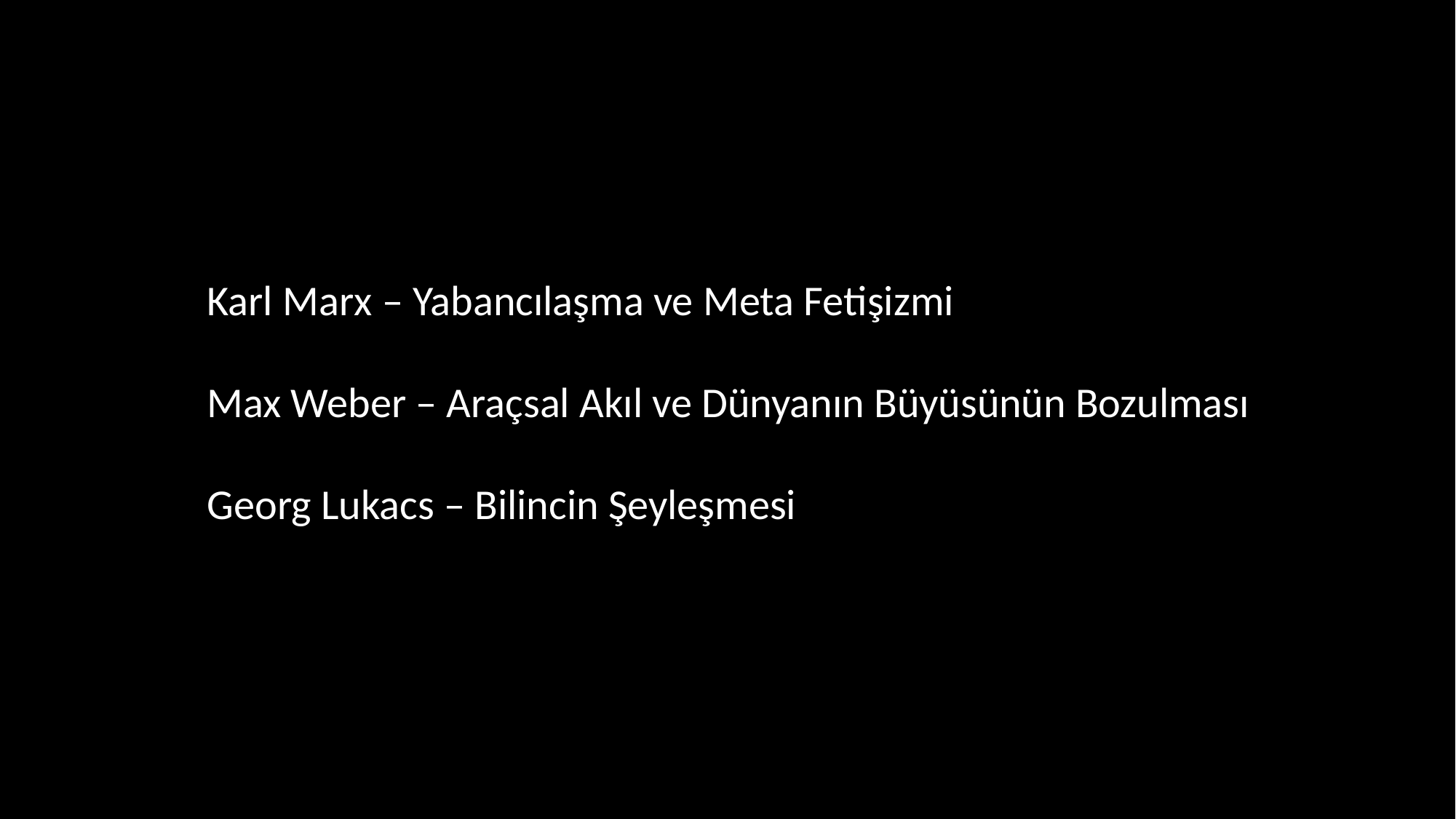

Karl Marx – Yabancılaşma ve Meta Fetişizmi

Max Weber – Araçsal Akıl ve Dünyanın Büyüsünün Bozulması

Georg Lukacs – Bilincin Şeyleşmesi